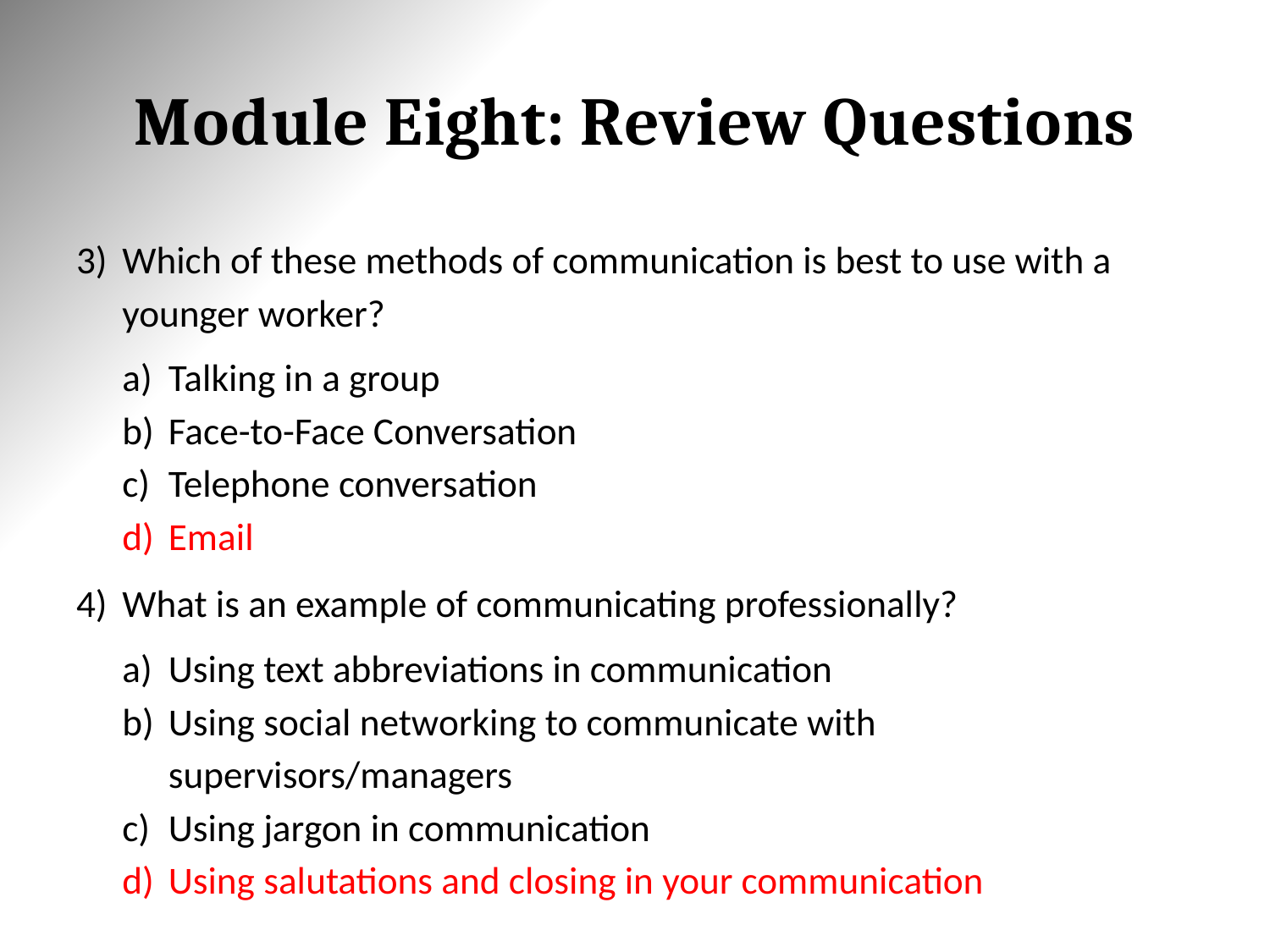

# Module Eight: Review Questions
Which of these methods of communication is best to use with a younger worker?
Talking in a group
Face-to-Face Conversation
Telephone conversation
Email
What is an example of communicating professionally?
Using text abbreviations in communication
Using social networking to communicate with supervisors/managers
Using jargon in communication
Using salutations and closing in your communication